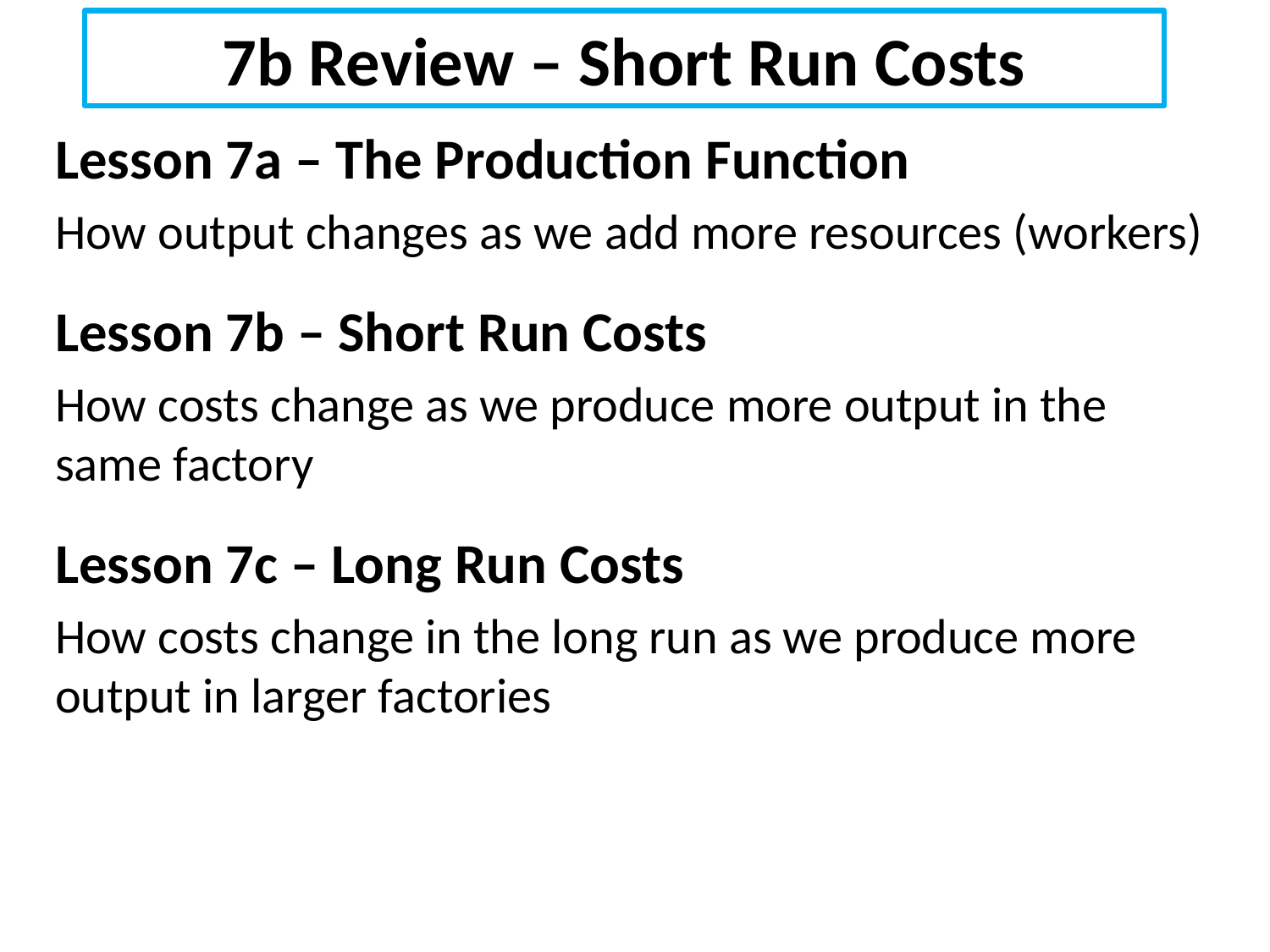

# 7b Review – Short Run Costs
Lesson 7a – The Production Function
How output changes as we add more resources (workers)

Lesson 7b – Short Run Costs
How costs change as we produce more output in the same factory

Lesson 7c – Long Run Costs
How costs change in the long run as we produce more output in larger factories